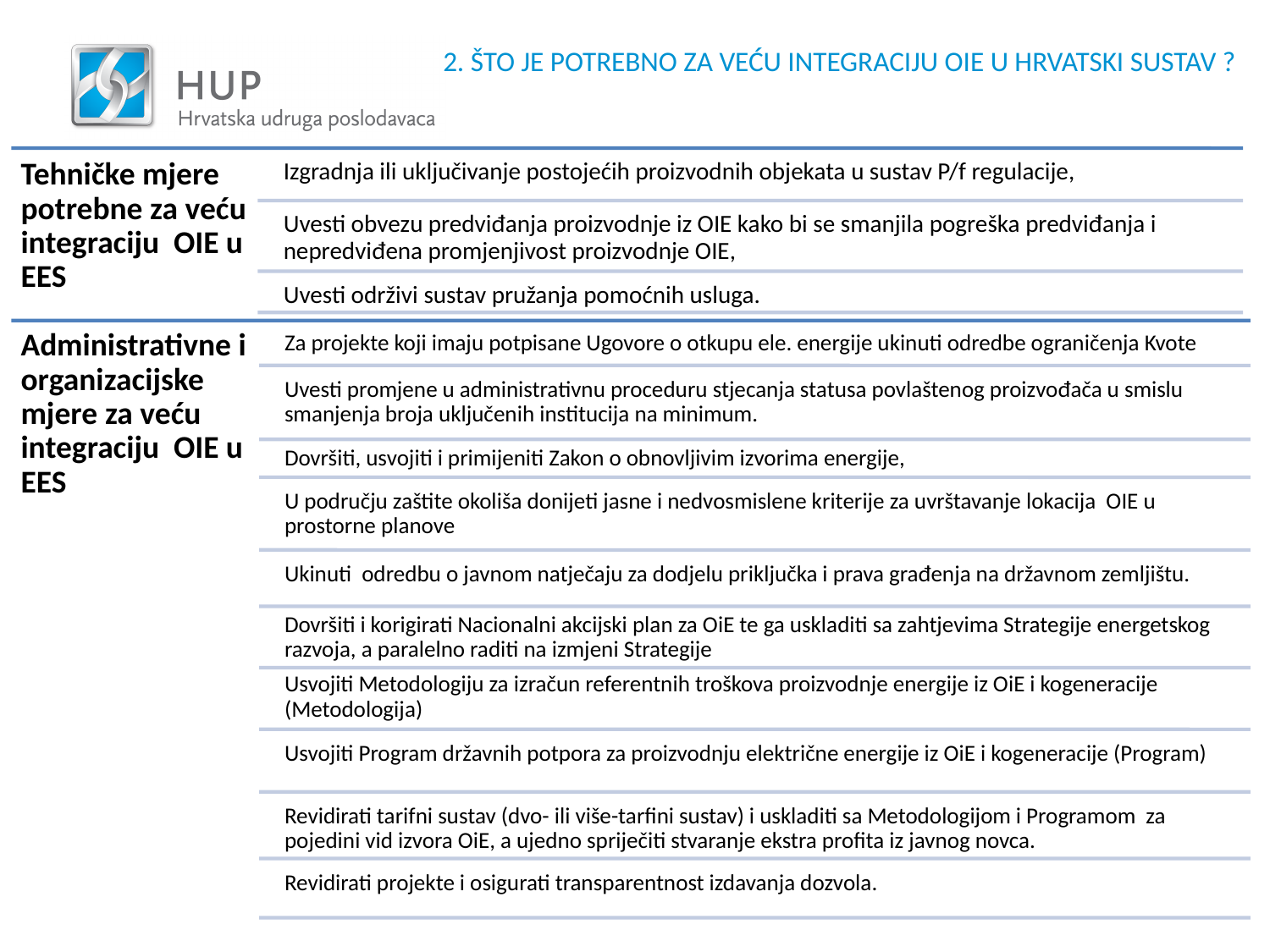

# 2. ŠTO JE POTREBNO ZA VEĆU INTEGRACIJU OIE U HRVATSKI SUSTAV ?
Tehničke mjere potrebne za veću integraciju  OIE u EES
Izgradnja ili uključivanje postojećih proizvodnih objekata u sustav P/f regulacije,
Uvesti obvezu predviđanja proizvodnje iz OIE kako bi se smanjila pogreška predviđanja i nepredviđena promjenjivost proizvodnje OIE,
Uvesti održivi sustav pružanja pomoćnih usluga.
Administrativne i organizacijske mjere za veću integraciju  OIE u EES
Za projekte koji imaju potpisane Ugovore o otkupu ele. energije ukinuti odredbe ograničenja Kvote
Uvesti promjene u administrativnu proceduru stjecanja statusa povlaštenog proizvođača u smislu smanjenja broja uključenih institucija na minimum.
Dovršiti, usvojiti i primijeniti Zakon o obnovljivim izvorima energije,
U području zaštite okoliša donijeti jasne i nedvosmislene kriterije za uvrštavanje lokacija  OIE u prostorne planove
Ukinuti  odredbu o javnom natječaju za dodjelu priključka i prava građenja na državnom zemljištu.
Dovršiti i korigirati Nacionalni akcijski plan za OiE te ga uskladiti sa zahtjevima Strategije energetskog razvoja, a paralelno raditi na izmjeni Strategije
Usvojiti Metodologiju za izračun referentnih troškova proizvodnje energije iz OiE i kogeneracije (Metodologija)
Usvojiti Program državnih potpora za proizvodnju električne energije iz OiE i kogeneracije (Program)
Revidirati tarifni sustav (dvo- ili više-tarfini sustav) i uskladiti sa Metodologijom i Programom  za pojedini vid izvora OiE, a ujedno spriječiti stvaranje ekstra profita iz javnog novca.
Revidirati projekte i osigurati transparentnost izdavanja dozvola.